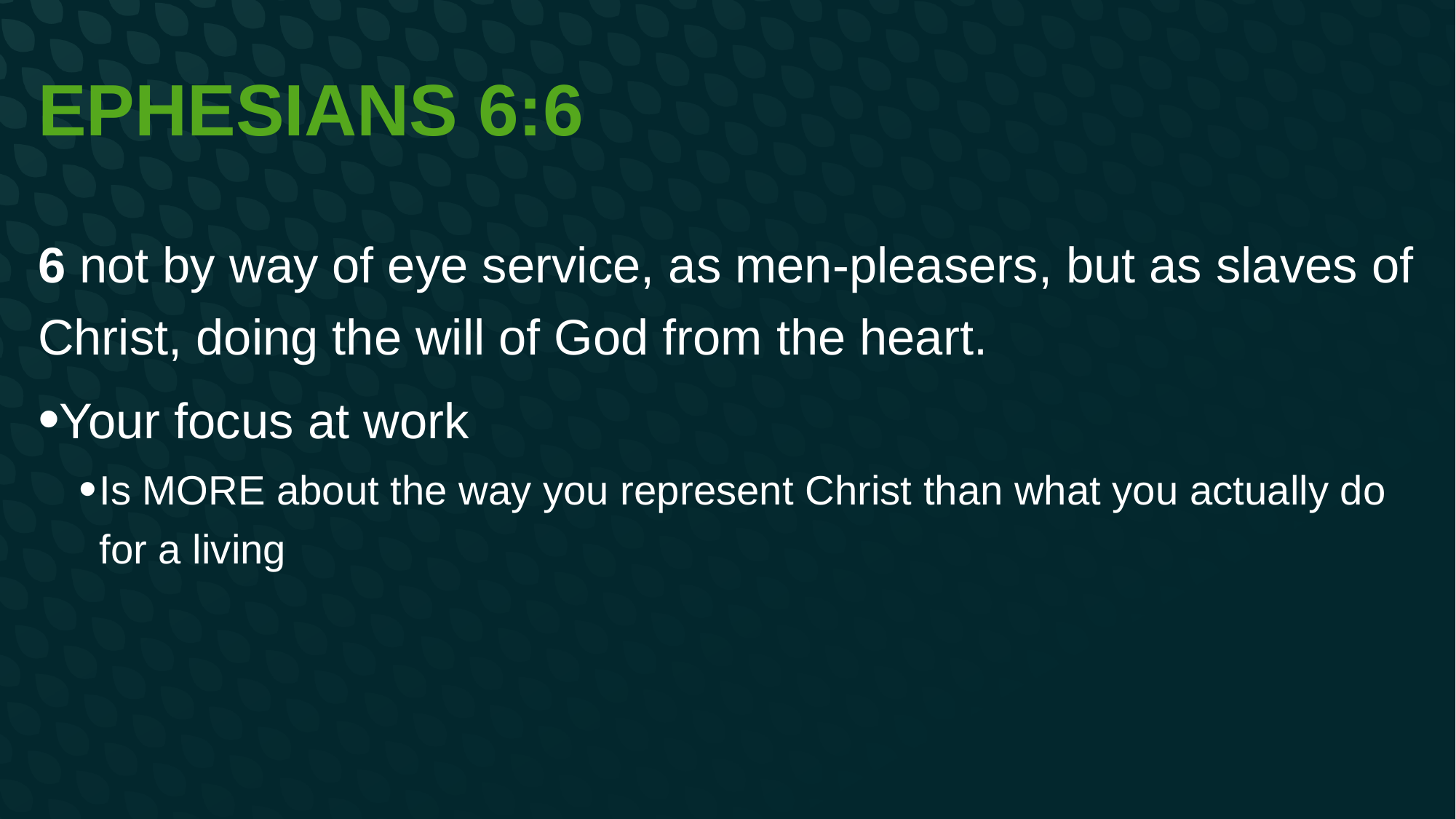

# Ephesians 6:6
6 not by way of eye service, as men-pleasers, but as slaves of Christ, doing the will of God from the heart.
Your focus at work
Is MORE about the way you represent Christ than what you actually do for a living